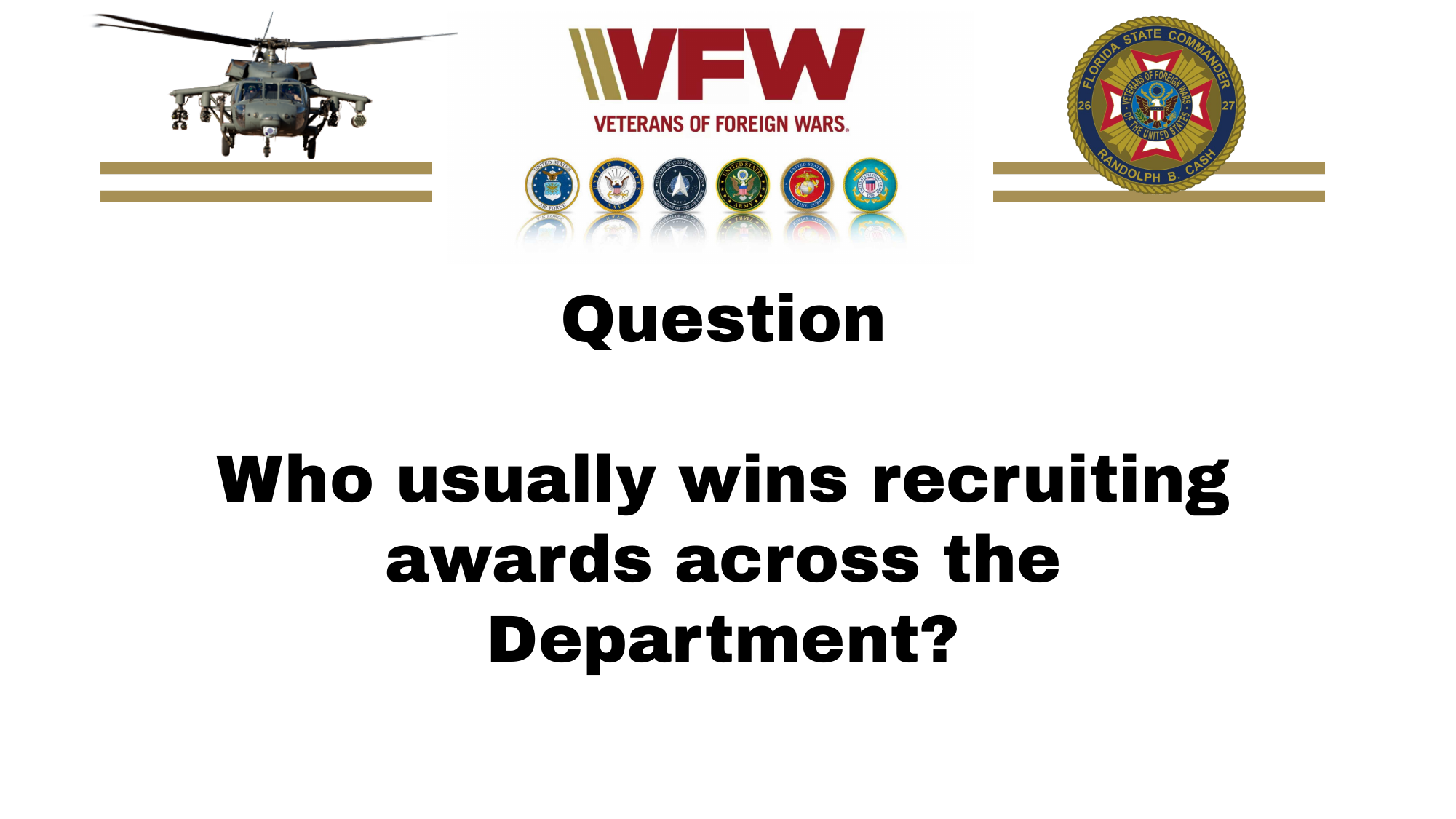

Question

Who usually wins recruiting awards across the Department?